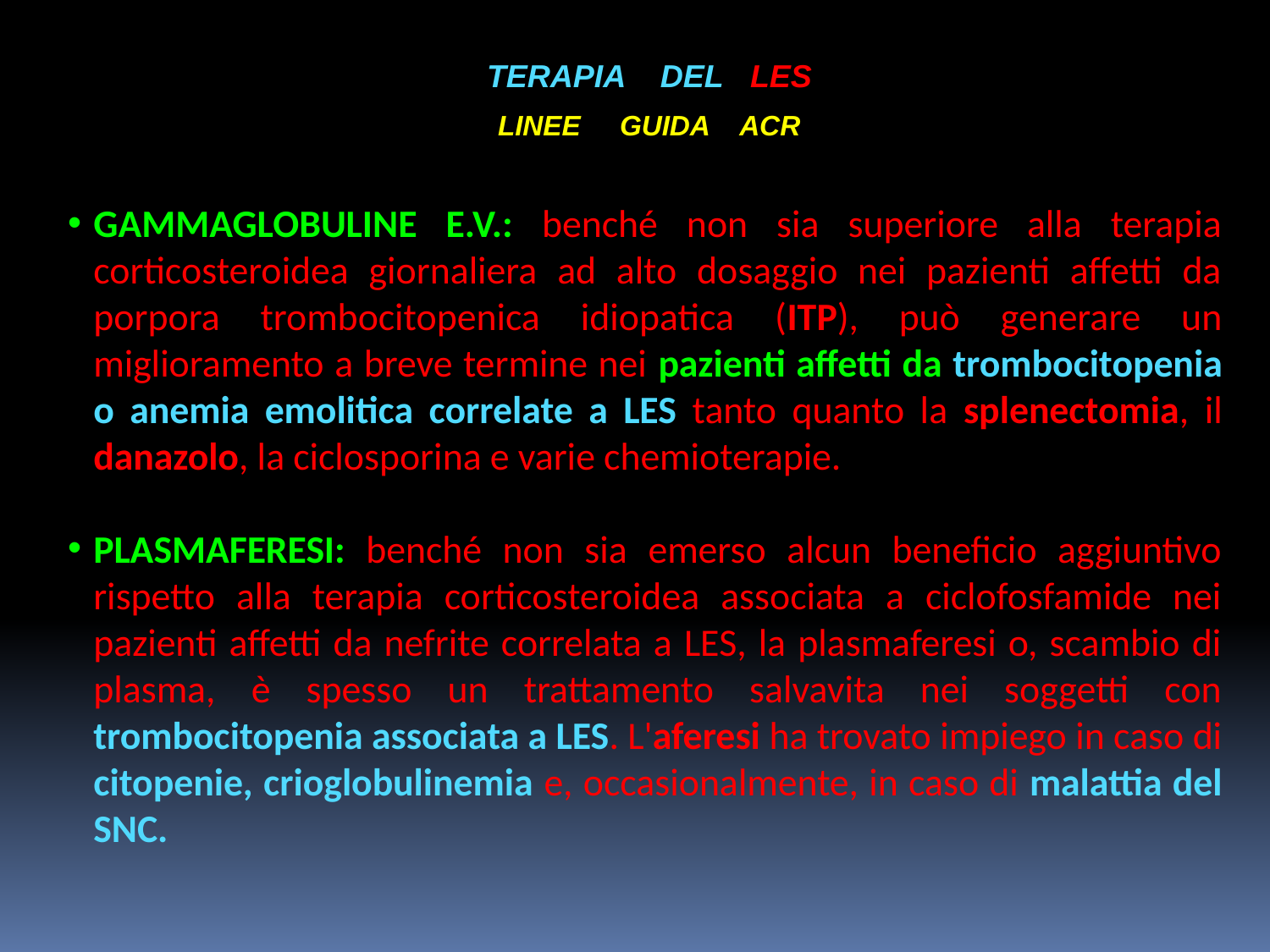

TERAPIA    DEL   LES
LINEE     GUIDA    ACR
Ne grave, in assenza di interessamento dell'apparato renale, gli approcci di trattamento, oltre a quelli già presi in esame, comprendono:
GAMMAGLOBULINE E.V.: benché non sia superiore alla terapia corticosteroidea giornaliera ad alto dosaggio nei pazienti affetti da porpora trombocitopenica idiopatica (ITP), può generare un miglioramento a breve termine nei pazienti affetti da trombocitopenia o anemia emolitica correlate a LES tanto quanto la splenectomia, il danazolo, la ciclosporina e varie chemioterapie.

PLASMAFERESI: benché non sia emerso alcun beneficio aggiuntivo rispetto alla terapia corticosteroidea associata a ciclofosfamide nei pazienti affetti da nefrite correlata a LES, la plasmaferesi o, scambio di plasma, è spesso un trattamento salvavita nei soggetti con trombocitopenia associata a LES. L'aferesi ha trovato impiego in caso di citopenie, crioglobulinemia e, occasionalmente, in caso di malattia del SNC.